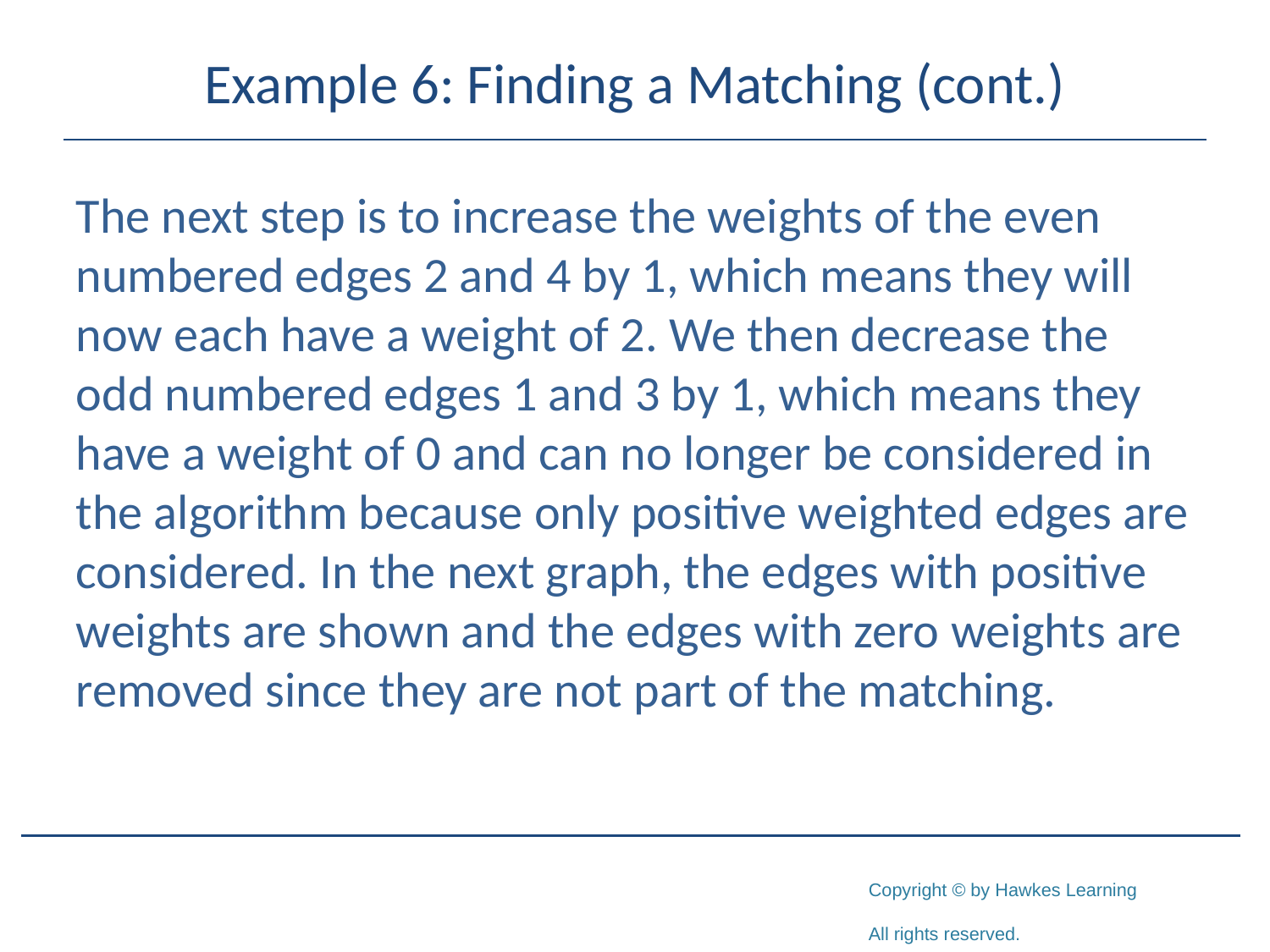

# Example 6: Finding a Matching (cont.)
The next step is to increase the weights of the even numbered edges 2 and 4 by 1, which means they will now each have a weight of 2. We then decrease the odd numbered edges 1 and 3 by 1, which means they have a weight of 0 and can no longer be considered in the algorithm because only positive weighted edges are considered. In the next graph, the edges with positive weights are shown and the edges with zero weights are removed since they are not part of the matching.